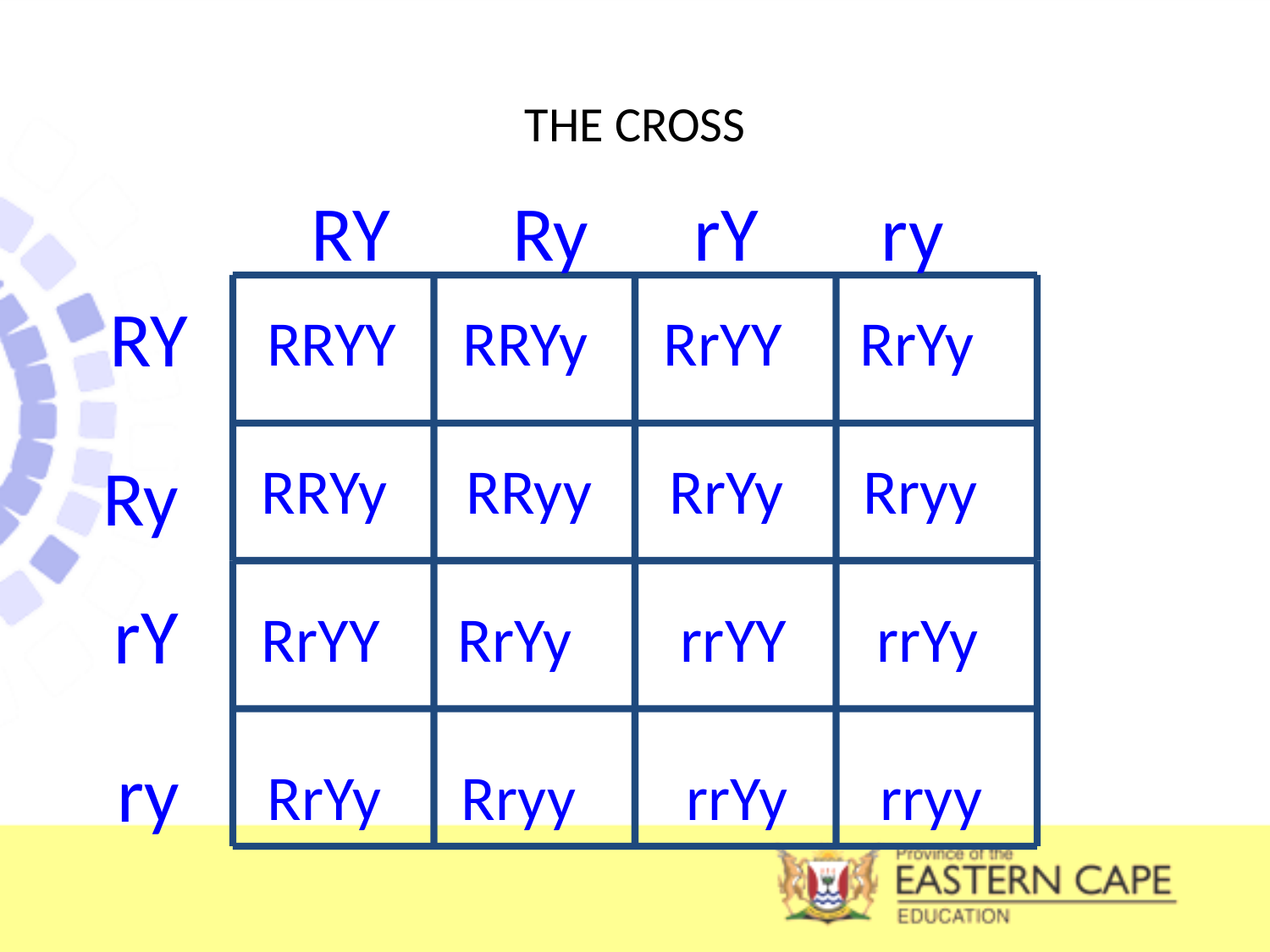

# THE CROSS
 RY       Ry      rY       ry

RY
RRYY
RRYy
RrYY
RrYy
Ry
RRYy
RRyy
RrYy
Rryy
rY
RrYY
RrYy
rrYY
rrYy
ry
RrYy
Rryy
rrYy
rryy